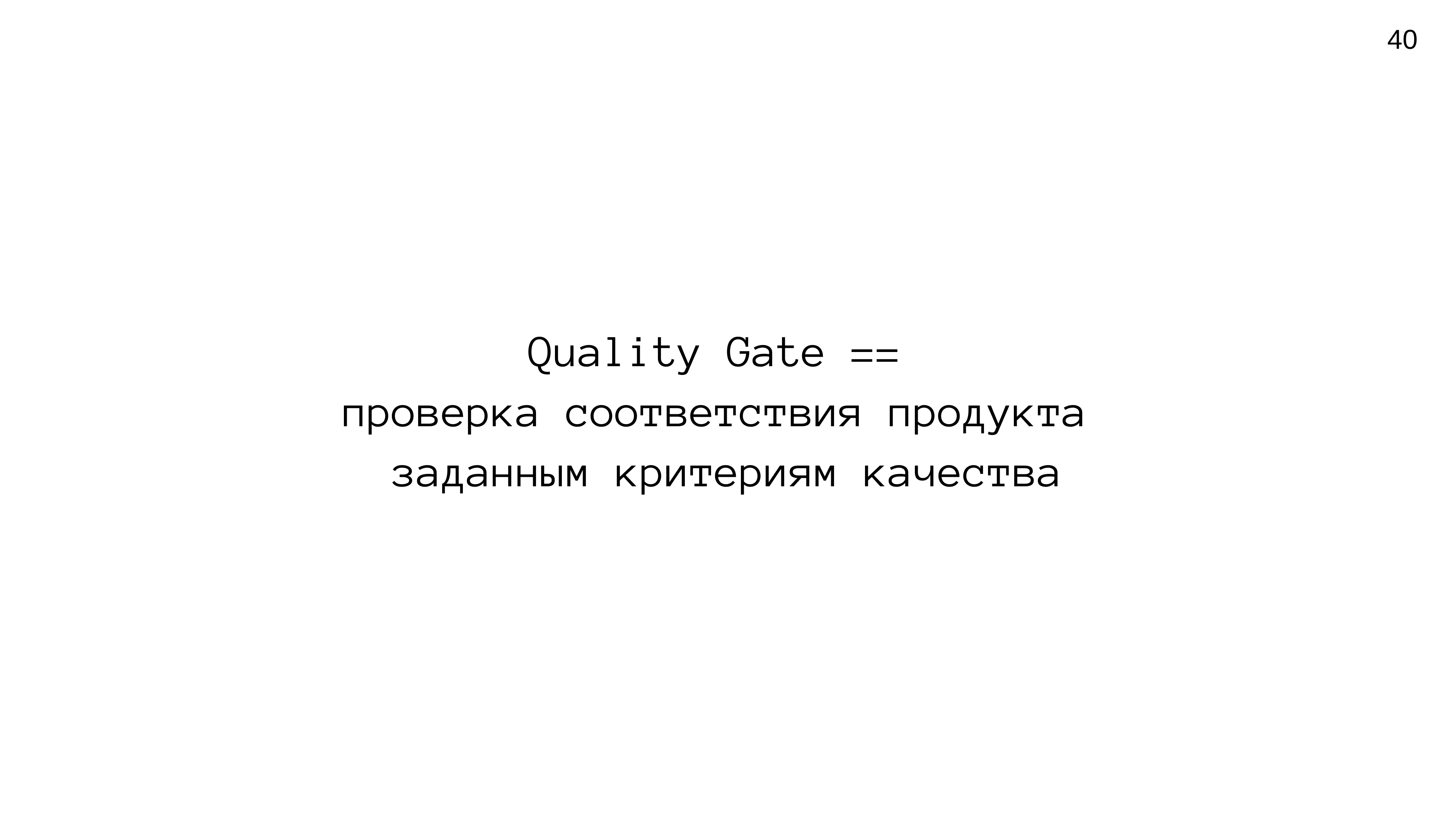

Quality Gate ==
проверка соответствия продукта
заданным критериям качества